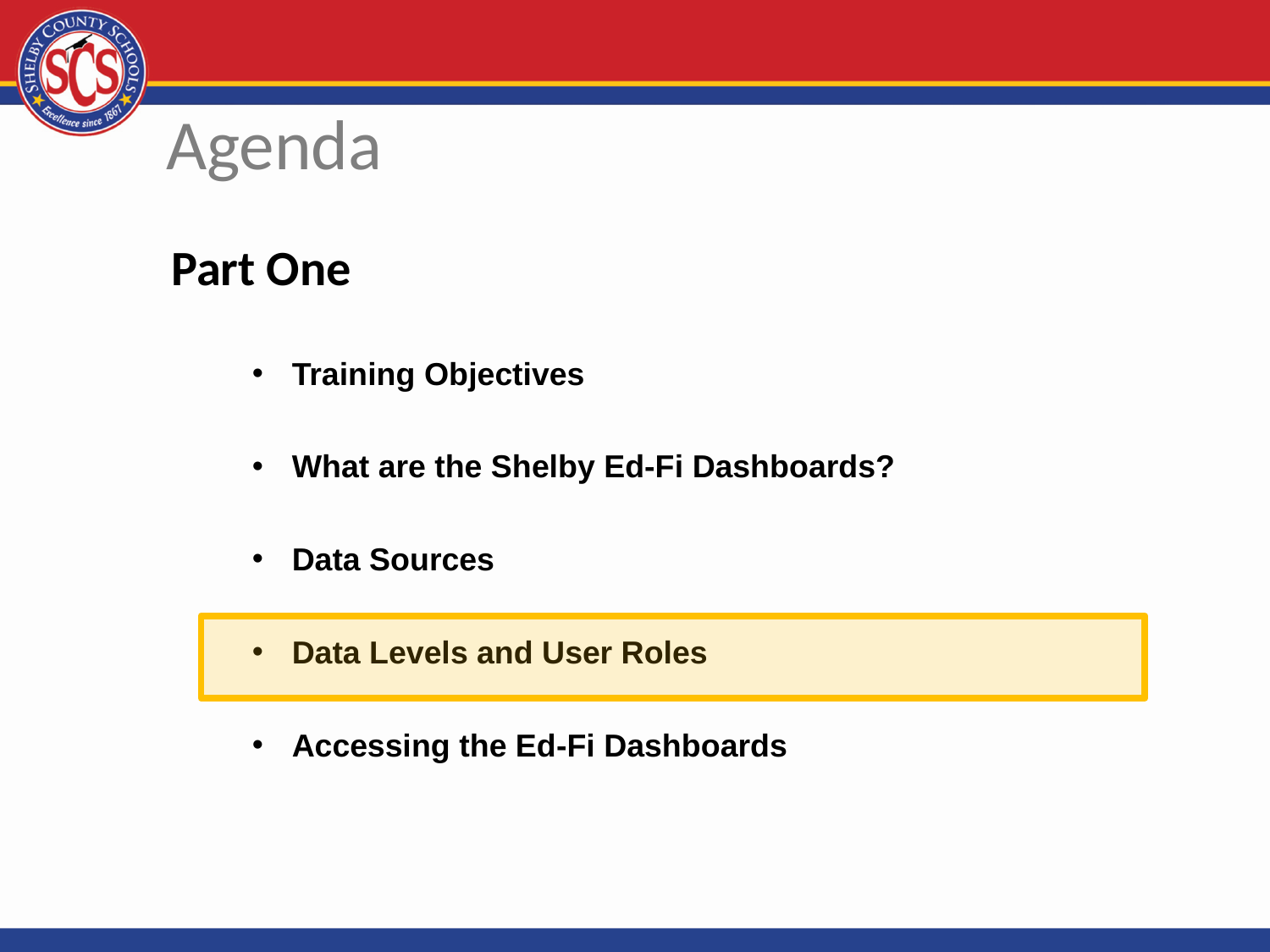

# Agenda
Part One
Training Objectives
What are the Shelby Ed-Fi Dashboards?
Data Sources

Data Levels and User Roles
Accessing the Ed-Fi Dashboards